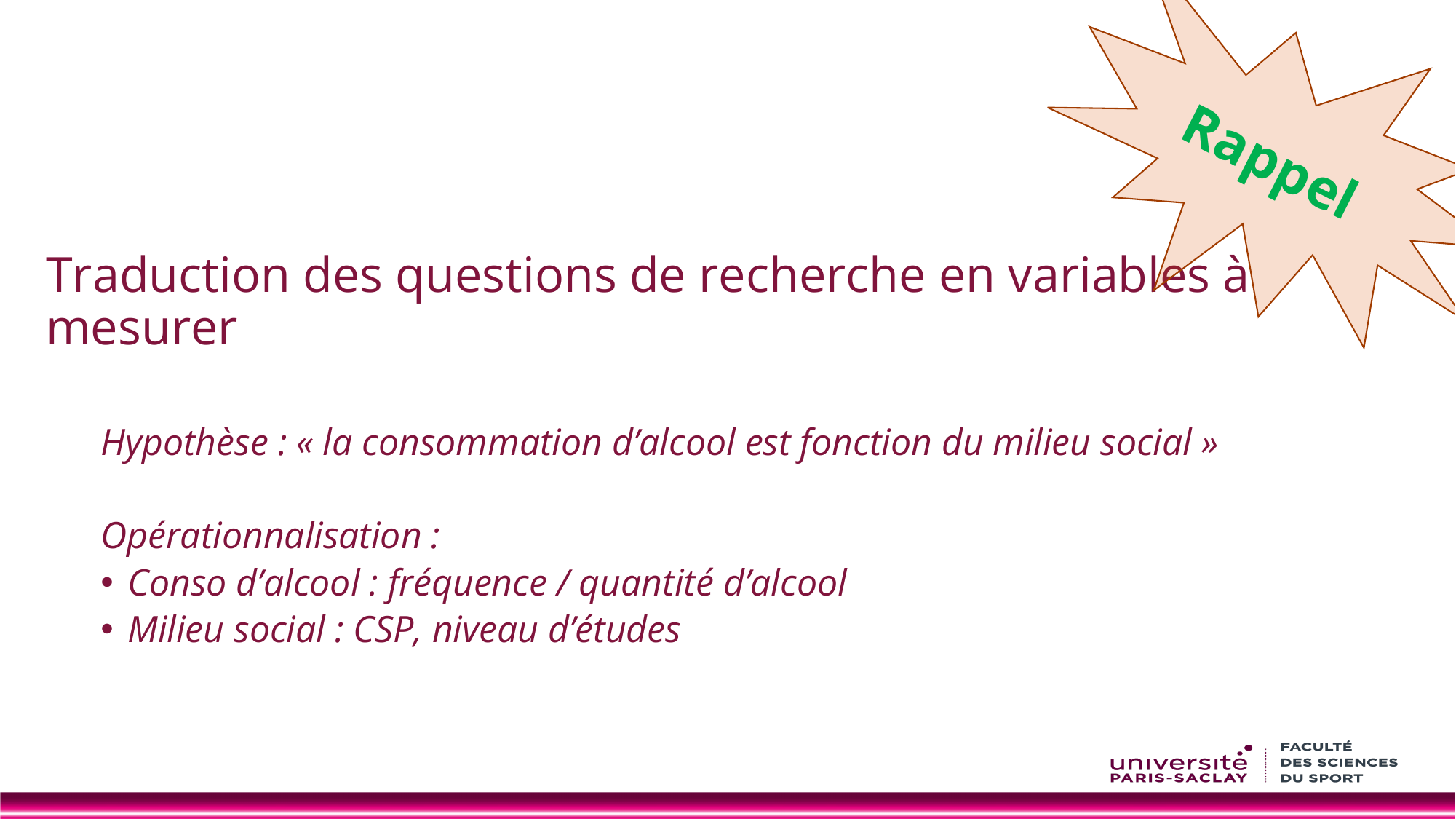

# Étape préalable : L’opérationnalisation
Rappel
Traduction des questions de recherche en variables à mesurer

Hypothèse : « la consommation d’alcool est fonction du milieu social »

Opérationnalisation :
Conso d’alcool : fréquence / quantité d’alcool
Milieu social : CSP, niveau d’études